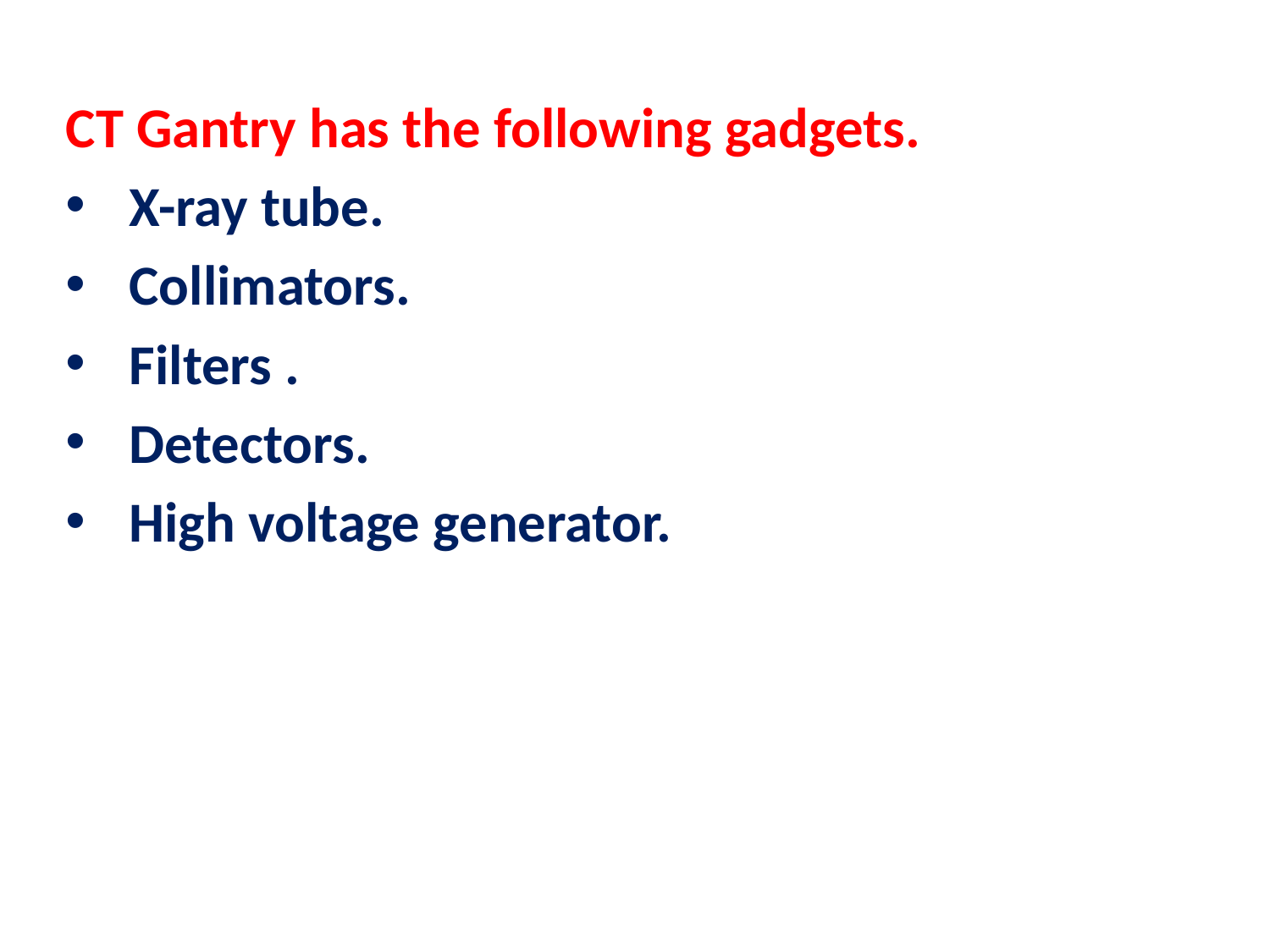

CT Gantry has the following gadgets.
X-ray tube.
Collimators.
Filters .
Detectors.
High voltage generator.